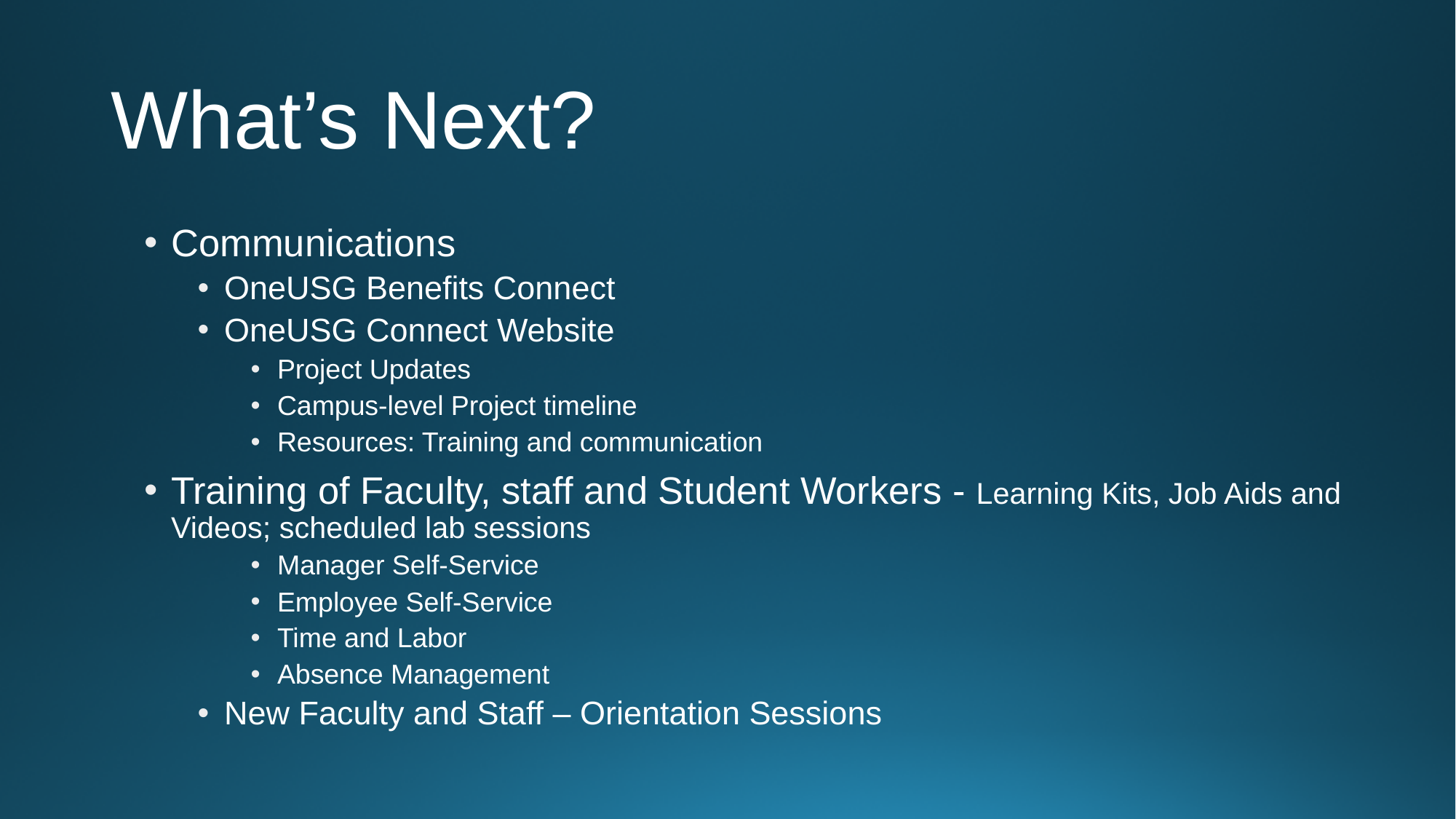

# What’s Next?
Communications
OneUSG Benefits Connect
OneUSG Connect Website
Project Updates
Campus-level Project timeline
Resources: Training and communication
Training of Faculty, staff and Student Workers - Learning Kits, Job Aids and Videos; scheduled lab sessions
Manager Self-Service
Employee Self-Service
Time and Labor
Absence Management
New Faculty and Staff – Orientation Sessions